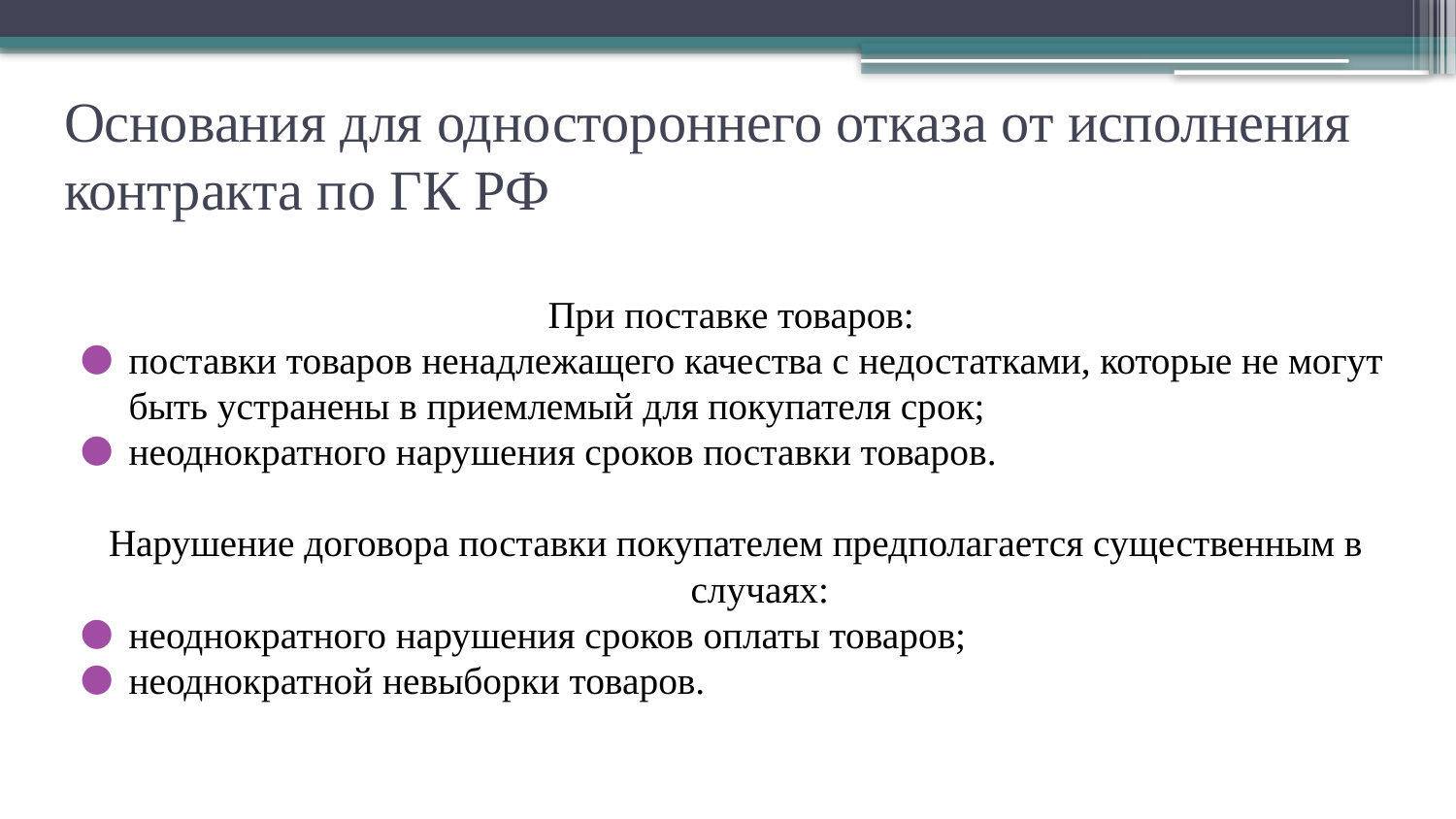

# Основания для одностороннего отказа от исполнения контракта по ГК РФ

При поставке товаров:
поставки товаров ненадлежащего качества с недостатками, которые не могут быть устранены в приемлемый для покупателя срок;
неоднократного нарушения сроков поставки товаров.

Нарушение договора поставки покупателем предполагается существенным в случаях:
неоднократного нарушения сроков оплаты товаров;
неоднократной невыборки товаров.